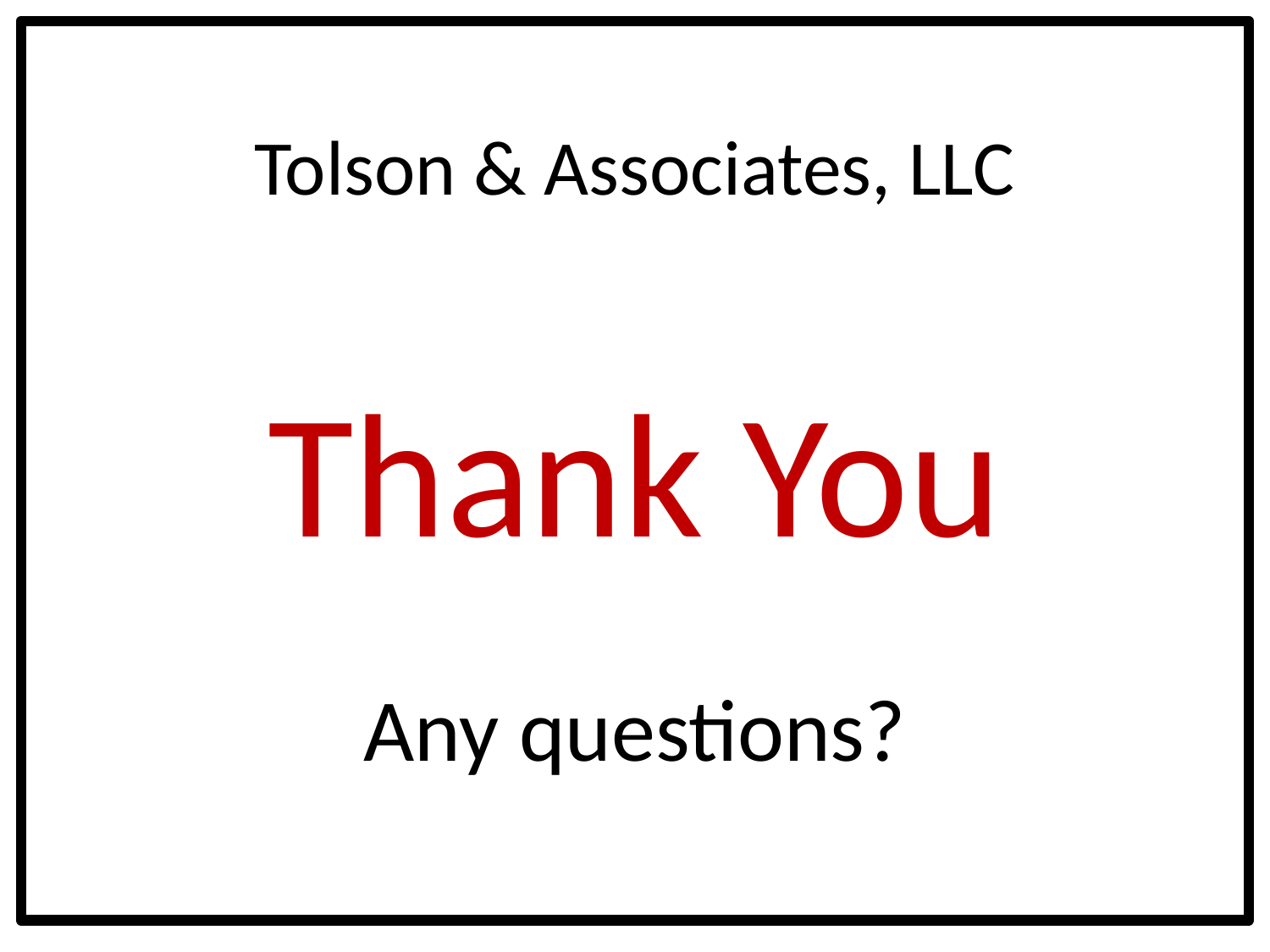

# Tolson & Associates, LLC
Thank You
Any questions?